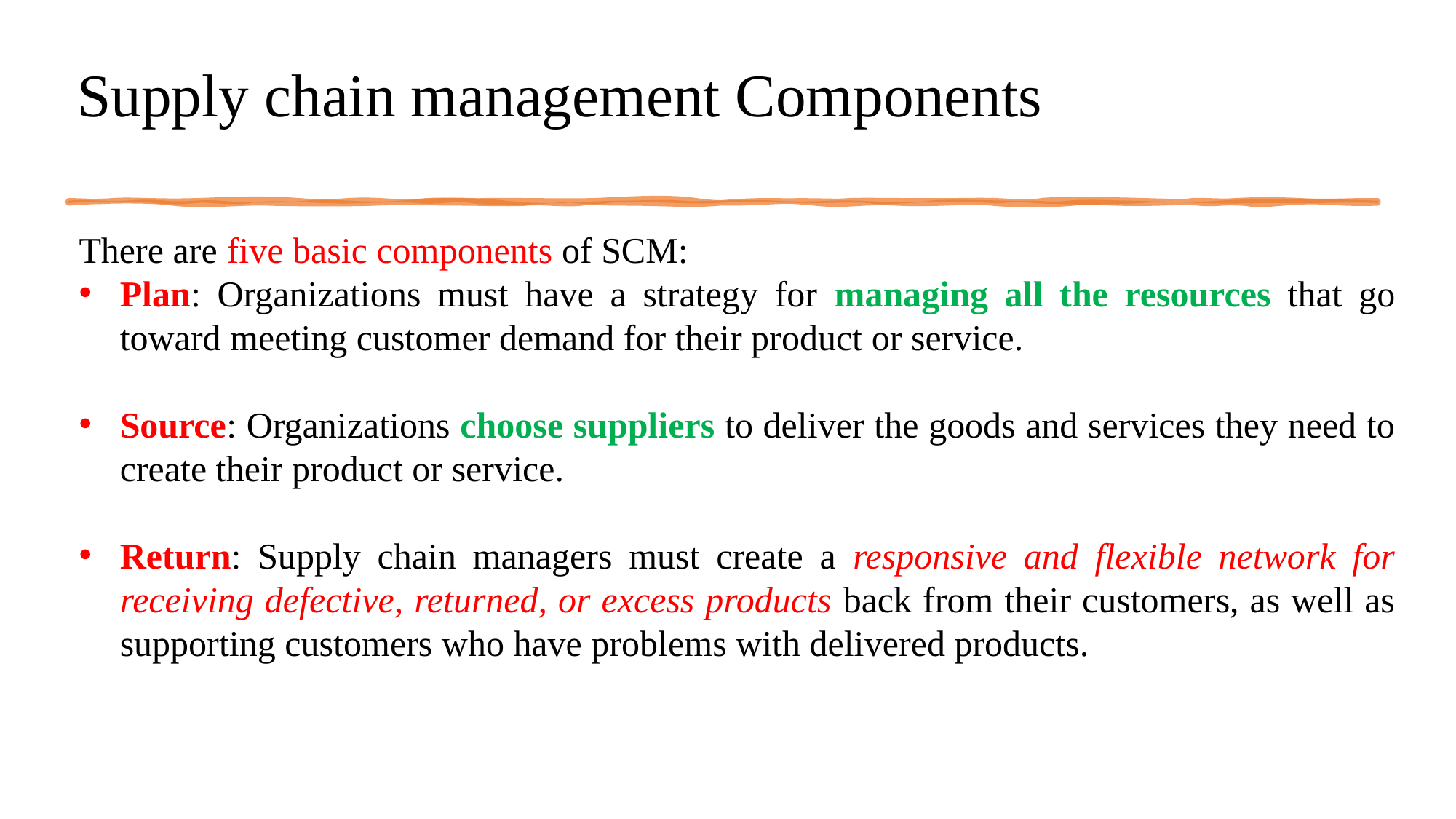

# Supply chain management Components

There are five basic components of SCM:
Plan: Organizations must have a strategy for managing all the resources that go toward meeting customer demand for their product or service.

Source: Organizations choose suppliers to deliver the goods and services they need to create their product or service.

Return: Supply chain managers must create a responsive and flexible network for receiving defective, returned, or excess products back from their customers, as well as supporting customers who have problems with delivered products.